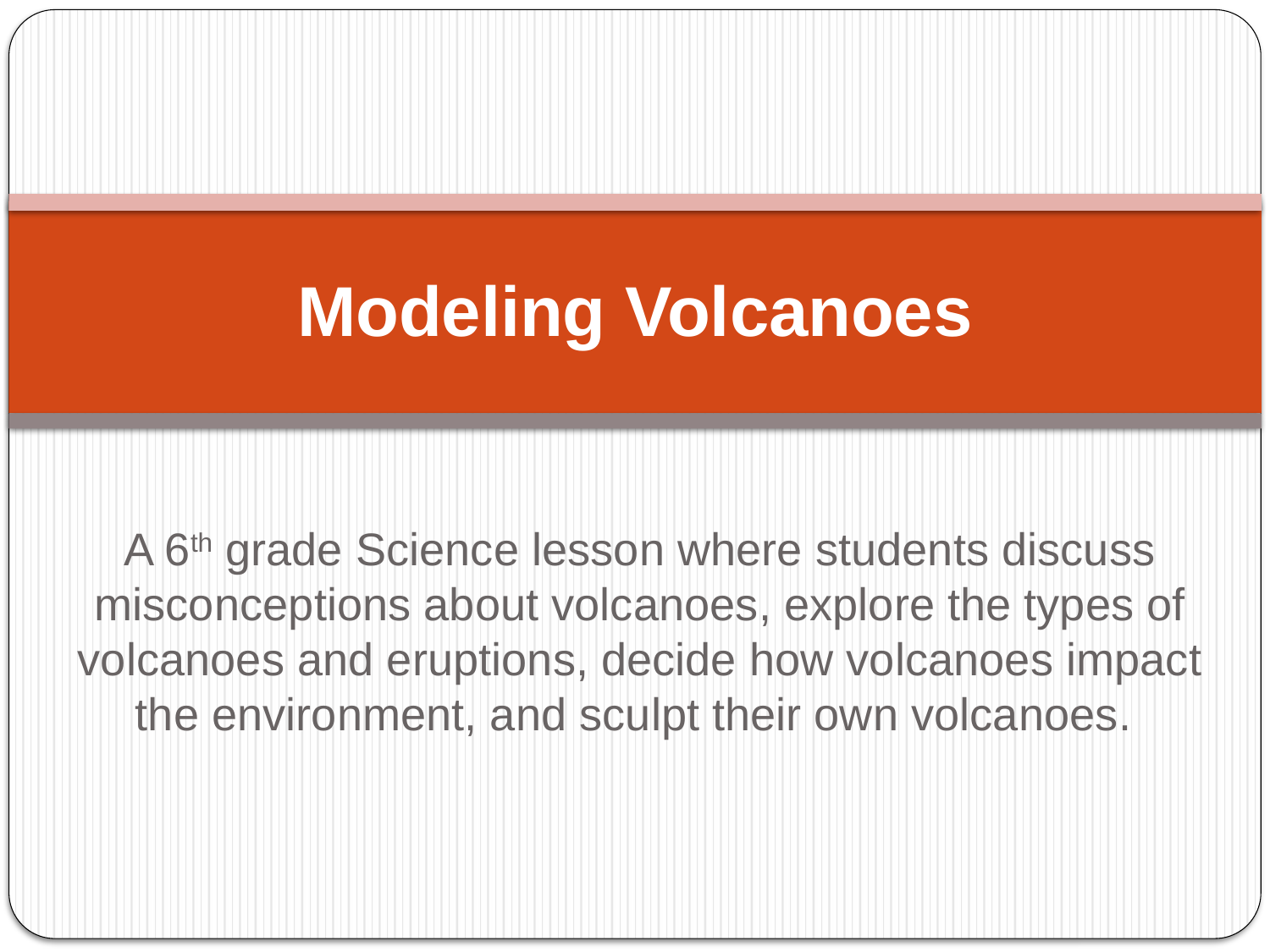

# Modeling Volcanoes
A 6th grade Science lesson where students discuss misconceptions about volcanoes, explore the types of volcanoes and eruptions, decide how volcanoes impact the environment, and sculpt their own volcanoes.